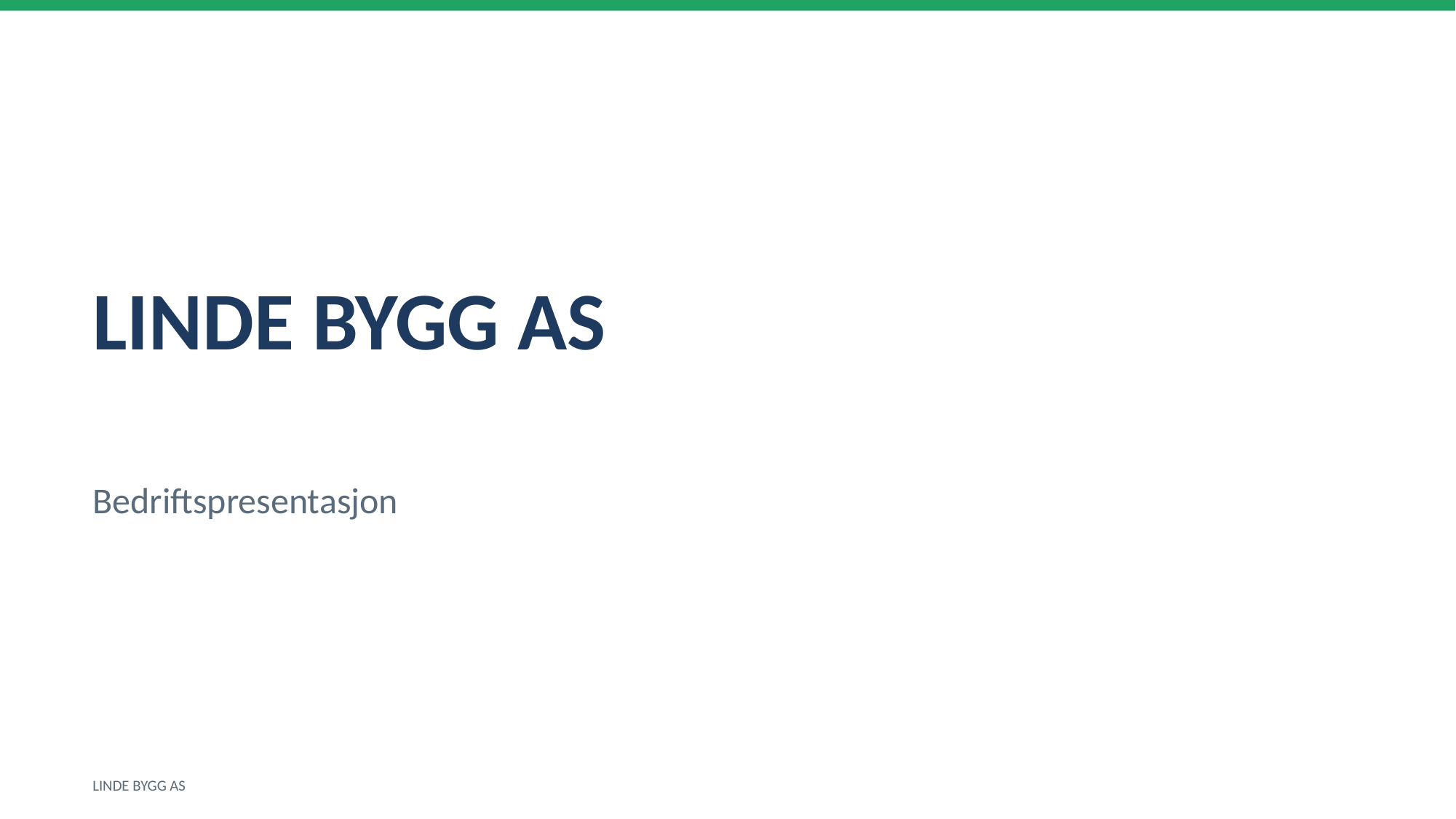

LINDE BYGG AS
Bedriftspresentasjon
LINDE BYGG AS